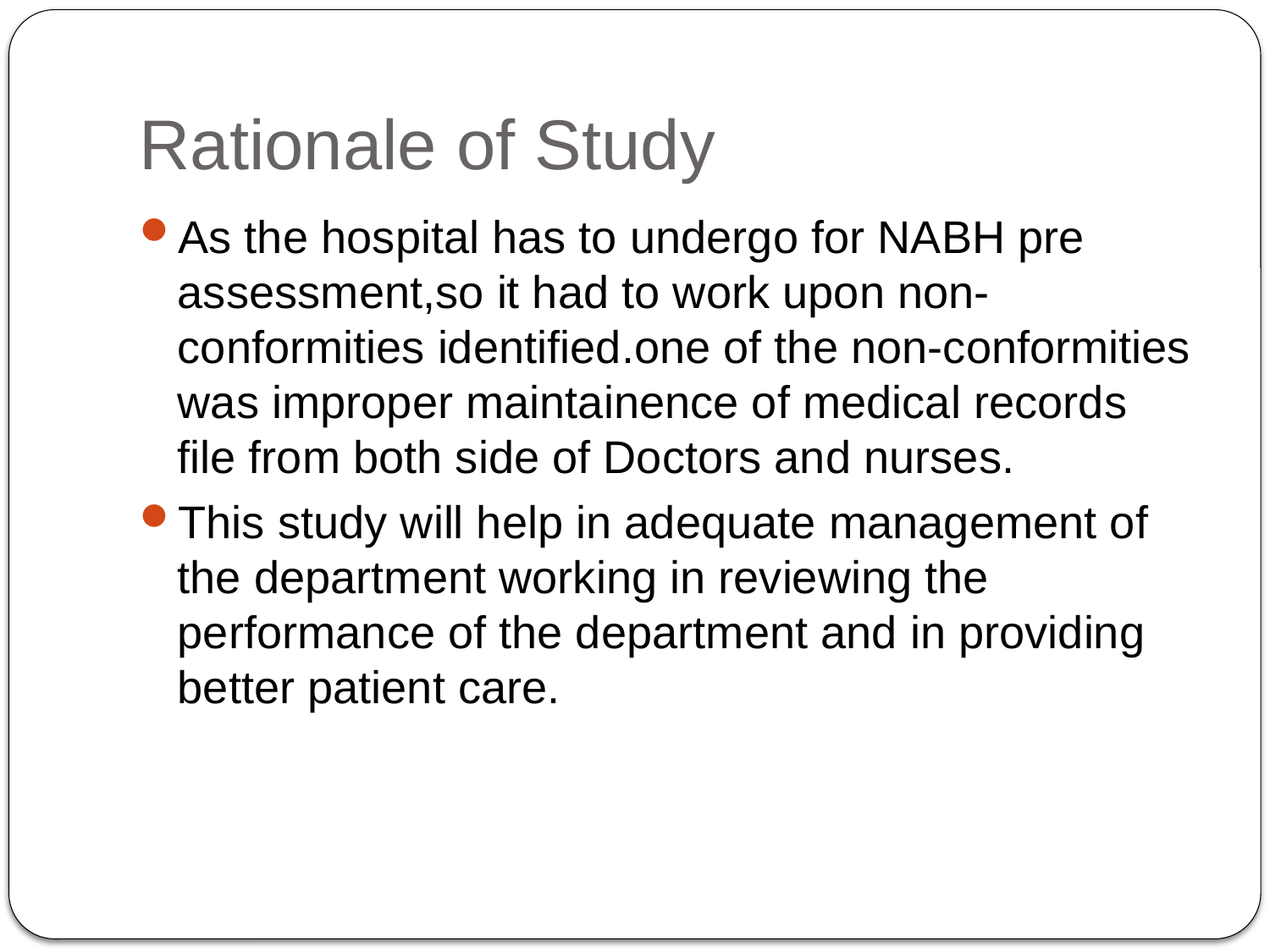

# Rationale of Study
As the hospital has to undergo for NABH pre assessment,so it had to work upon non-conformities identified.one of the non-conformities was improper maintainence of medical records file from both side of Doctors and nurses.
This study will help in adequate management of the department working in reviewing the performance of the department and in providing better patient care.